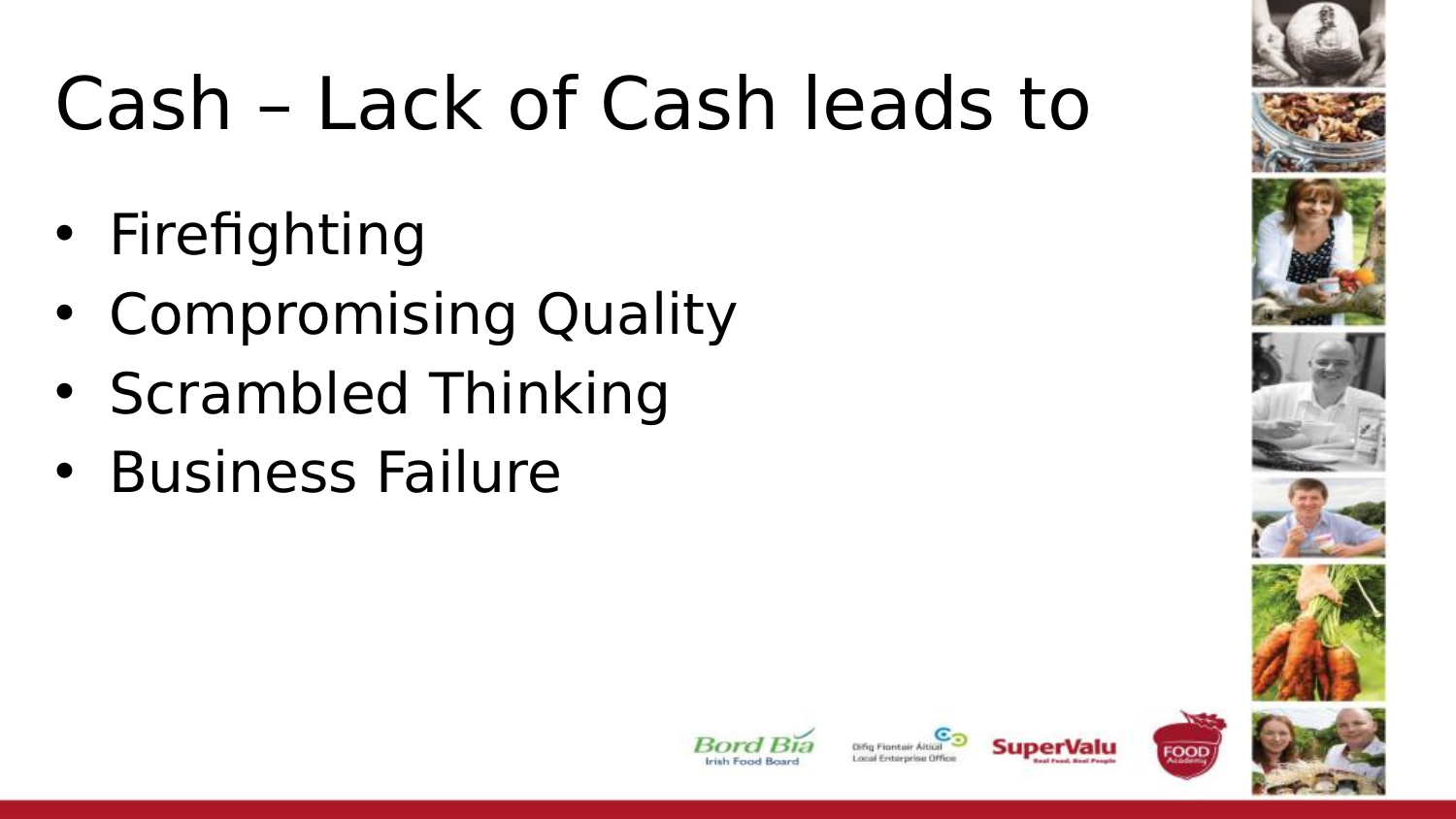

# Cash – Lack of Cash leads to
Firefighting
Compromising Quality
Scrambled Thinking
Business Failure